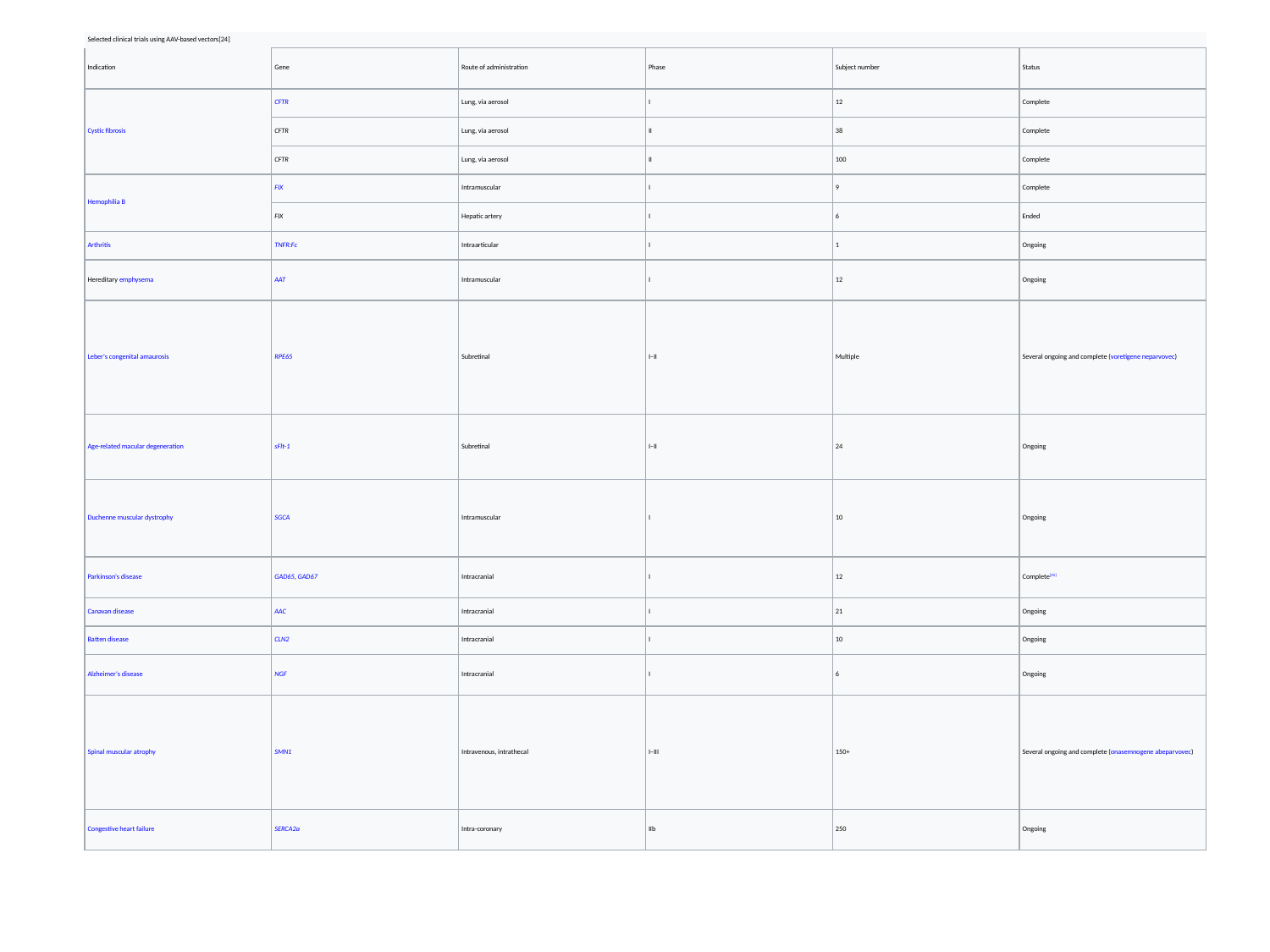

| Selected clinical trials using AAV-based vectors[24] |  |  |  |  |  |
| --- | --- | --- | --- | --- | --- |
| Indication | Gene | Route of administration | Phase | Subject number | Status |
| Cystic fibrosis | CFTR | Lung, via aerosol | I | 12 | Complete |
|  | CFTR | Lung, via aerosol | II | 38 | Complete |
|  | CFTR | Lung, via aerosol | II | 100 | Complete |
| Hemophilia B | FIX | Intramuscular | I | 9 | Complete |
|  | FIX | Hepatic artery | I | 6 | Ended |
| Arthritis | TNFR:Fc | Intraarticular | I | 1 | Ongoing |
| Hereditary emphysema | AAT | Intramuscular | I | 12 | Ongoing |
| Leber's congenital amaurosis | RPE65 | Subretinal | I–II | Multiple | Several ongoing and complete (voretigene neparvovec) |
| Age-related macular degeneration | sFlt-1 | Subretinal | I–II | 24 | Ongoing |
| Duchenne muscular dystrophy | SGCA | Intramuscular | I | 10 | Ongoing |
| Parkinson's disease | GAD65, GAD67 | Intracranial | I | 12 | Complete[25] |
| Canavan disease | AAC | Intracranial | I | 21 | Ongoing |
| Batten disease | CLN2 | Intracranial | I | 10 | Ongoing |
| Alzheimer's disease | NGF | Intracranial | I | 6 | Ongoing |
| Spinal muscular atrophy | SMN1 | Intravenous, intrathecal | I–III | 150+ | Several ongoing and complete (onasemnogene abeparvovec) |
| Congestive heart failure | SERCA2a | Intra-coronary | IIb | 250 | Ongoing |
#